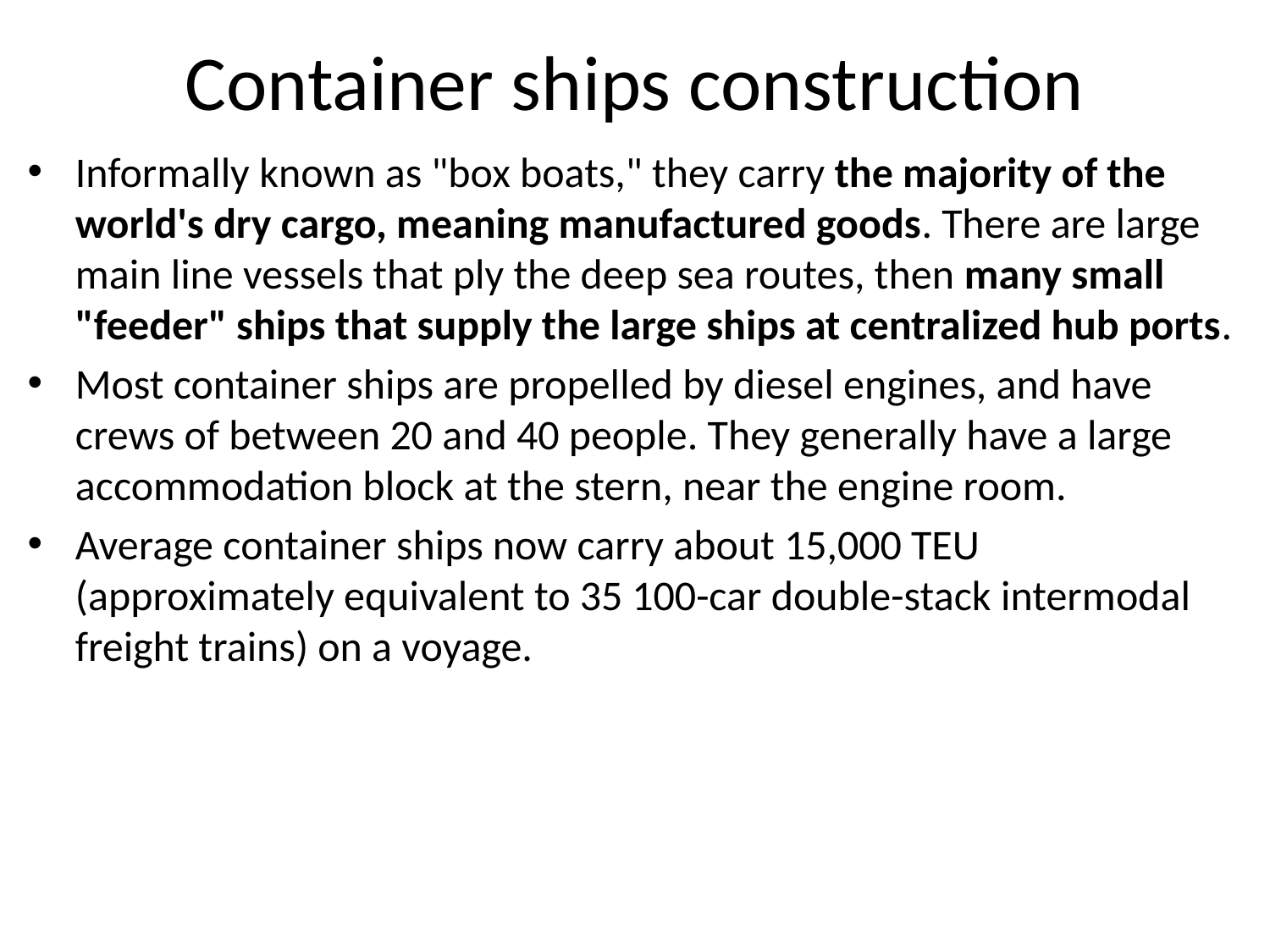

Container ships construction
Informally known as "box boats," they carry the majority of the world's dry cargo, meaning manufactured goods. There are large main line vessels that ply the deep sea routes, then many small "feeder" ships that supply the large ships at centralized hub ports.
Most container ships are propelled by diesel engines, and have crews of between 20 and 40 people. They generally have a large accommodation block at the stern, near the engine room.
Average container ships now carry about 15,000 TEU (approximately equivalent to 35 100-car double-stack intermodal freight trains) on a voyage.